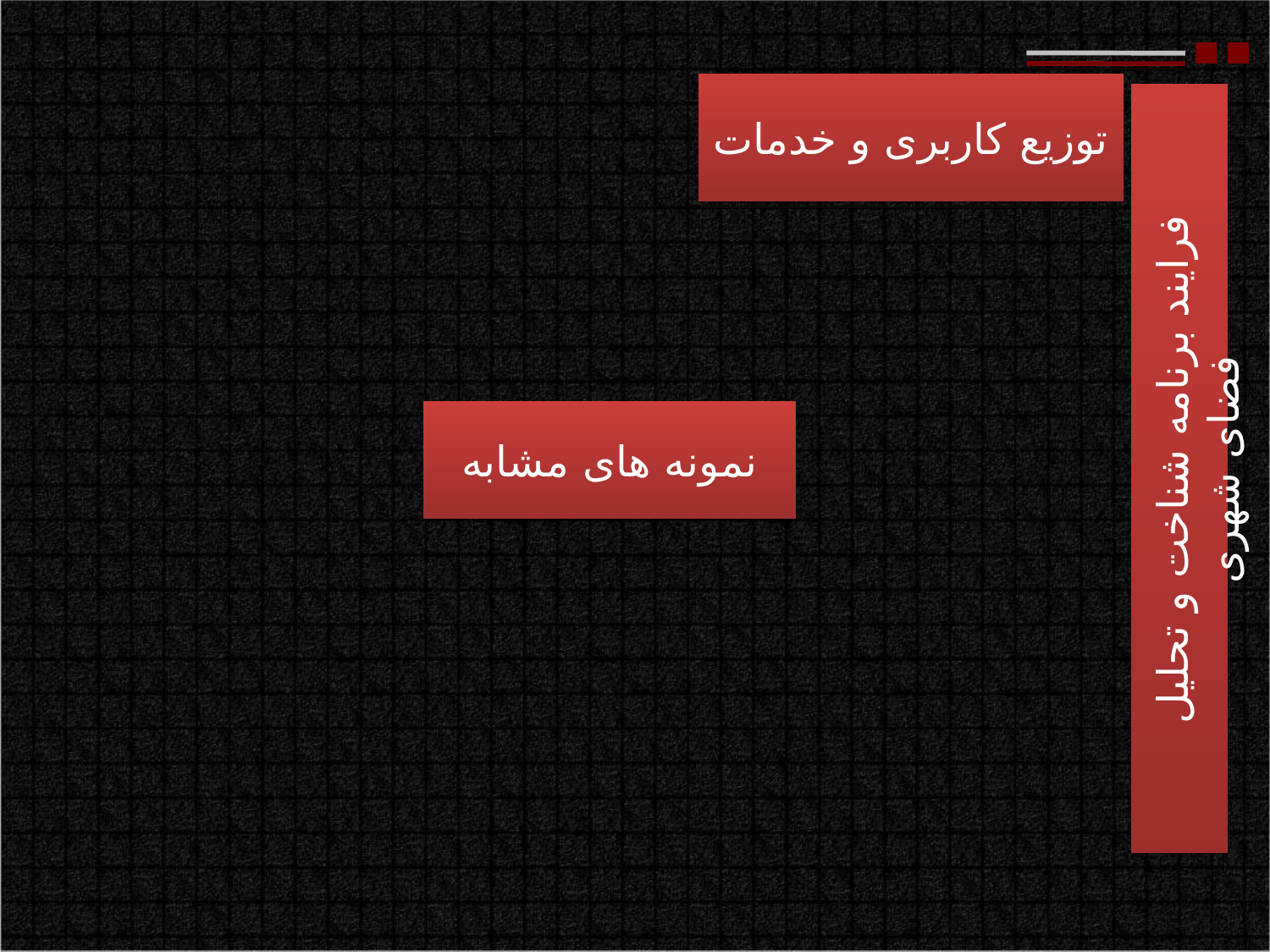

توزیع کاربری و خدمات

فرایند برنامه شناخت و تحلیل فضای شهری
نمونه های مشابه